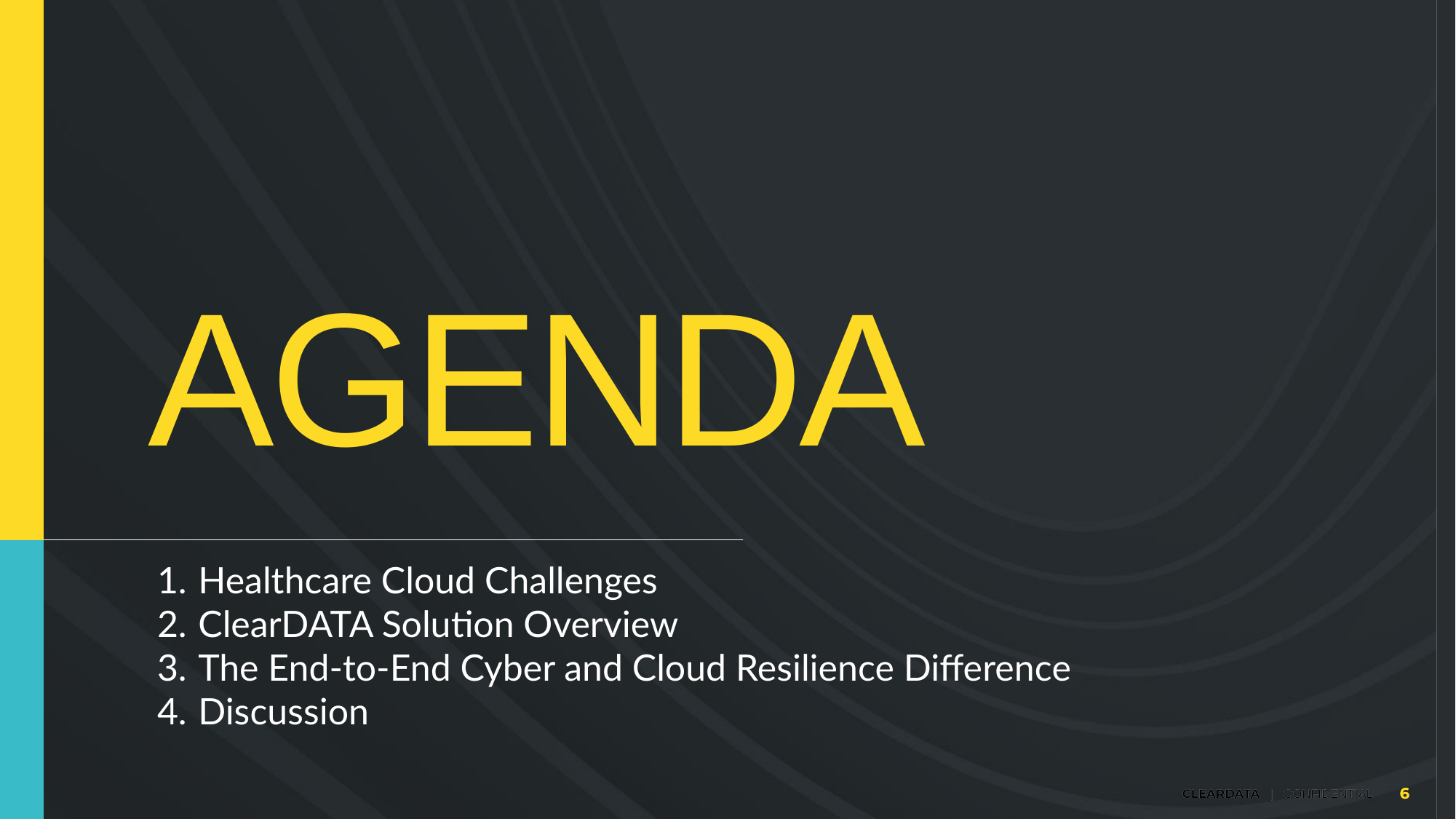

AGENDA
Healthcare Cloud Challenges
ClearDATA Solution Overview
The End-to-End Cyber and Cloud Resilience Difference
Discussion